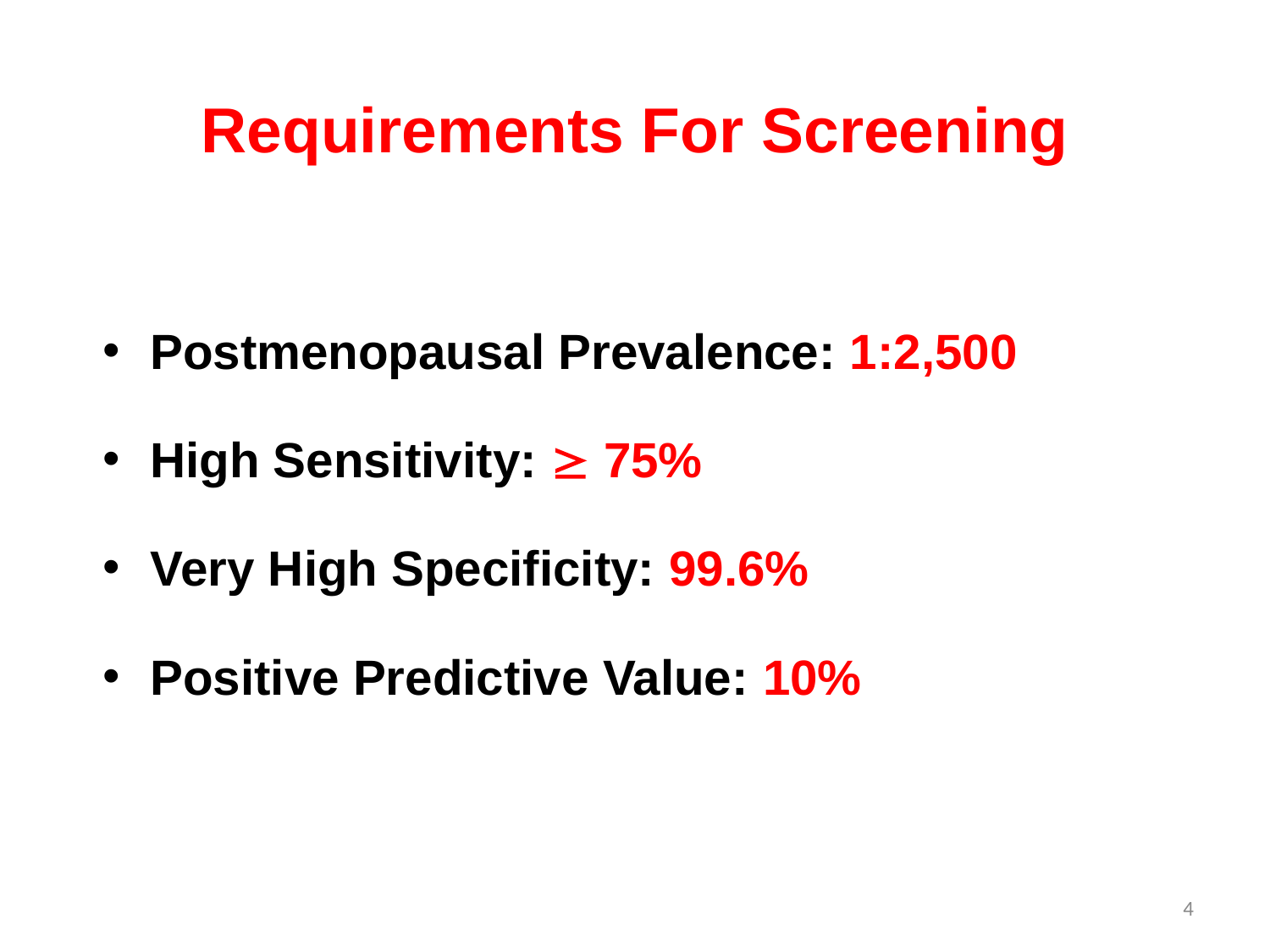

# Requirements For Screening

Postmenopausal Prevalence: 1:2,500

High Sensitivity: ≥ 75%

Very High Specificity: 99.6%

Positive Predictive Value: 10%

4